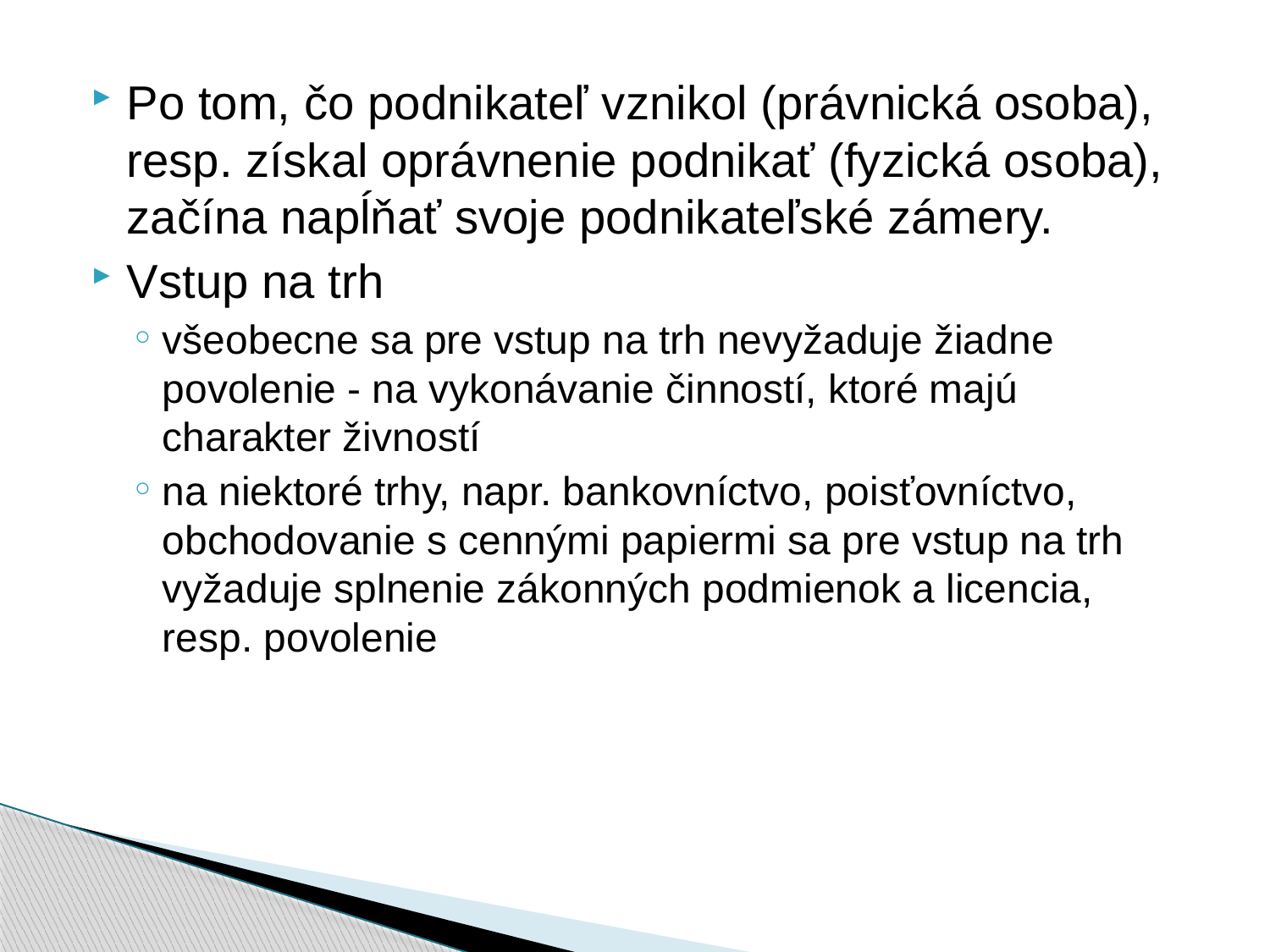

Po tom, čo podnikateľ vznikol (právnická osoba), resp. získal oprávnenie podnikať (fyzická osoba), začína napĺňať svoje podnikateľské zámery.
Vstup na trh
všeobecne sa pre vstup na trh nevyžaduje žiadne povolenie - na vykonávanie činností, ktoré majú charakter živností
na niektoré trhy, napr. bankovníctvo, poisťovníctvo, obchodovanie s cennými papiermi sa pre vstup na trh vyžaduje splnenie zákonných podmienok a licencia, resp. povolenie